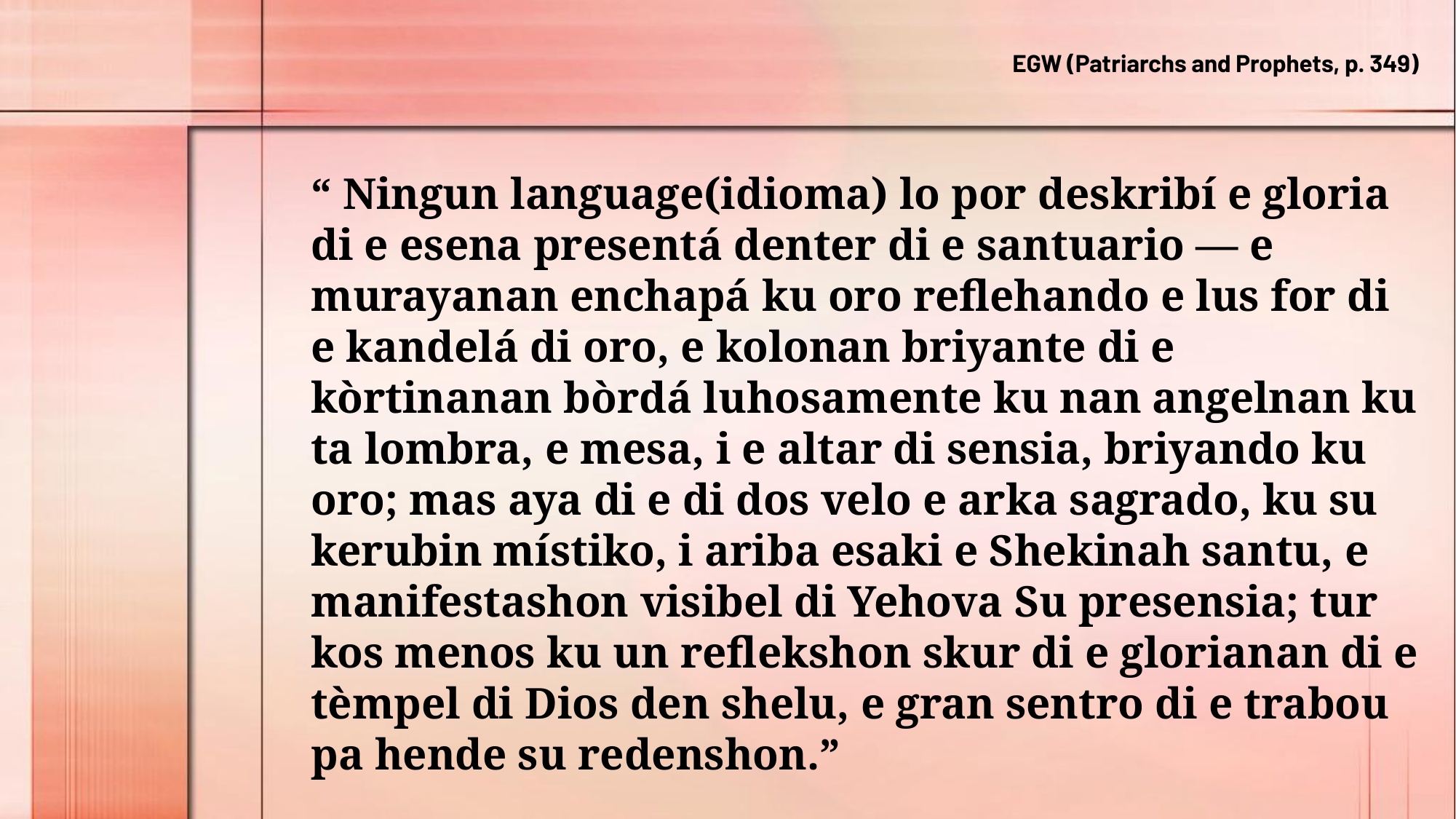

EGW (Patriarchs and Prophets, p. 349)
“ Ningun language(idioma) lo por deskribí e gloria di e esena presentá denter di e santuario — e murayanan enchapá ku oro reflehando e lus for di e kandelá di oro, e kolonan briyante di e kòrtinanan bòrdá luhosamente ku nan angelnan ku ta lombra, e mesa, i e altar di sensia, briyando ku oro; mas aya di e di dos velo e arka sagrado, ku su kerubin místiko, i ariba esaki e Shekinah santu, e manifestashon visibel di Yehova Su presensia; tur kos menos ku un reflekshon skur di e glorianan di e tèmpel di Dios den shelu, e gran sentro di e trabou pa hende su redenshon.”